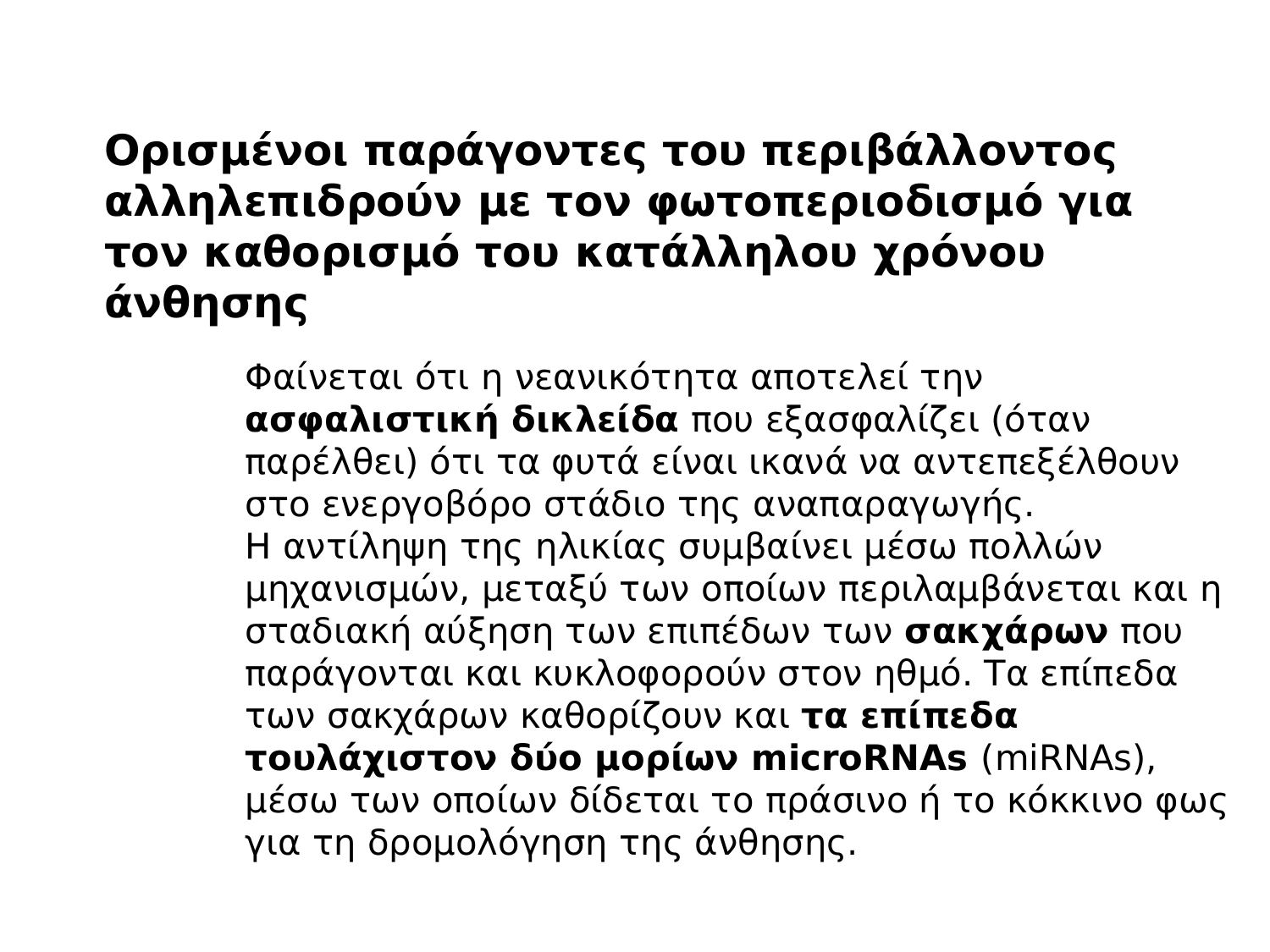

Ορισμένοι παράγοντες του περιβάλλοντος αλληλεπιδρούν με τον φωτοπεριοδισμό για τον καθορισμό του κατάλληλου χρόνου άνθησης
Φαίνεται ότι η νεανικότητα αποτελεί την ασφαλιστική δικλείδα που εξασφαλίζει (όταν παρέλθει) ότι τα φυτά είναι ικανά να αντεπεξέλθουν στο ενεργοβόρο στάδιο της αναπαραγωγής.
Η αντίληψη της ηλικίας συμβαίνει μέσω πολλών μηχανισμών, μεταξύ των οποίων περιλαμβάνεται και η σταδιακή αύξηση των επιπέδων των σακχάρων που παράγονται και κυκλοφορούν στον ηθμό. Τα επίπεδα των σακχάρων καθορίζουν και τα επίπεδα τουλάχιστον δύο μορίων microRNAs (miRNAs), μέσω των οποίων δίδεται το πράσινο ή το κόκκινο φως για τη δρομολόγηση της άνθησης.